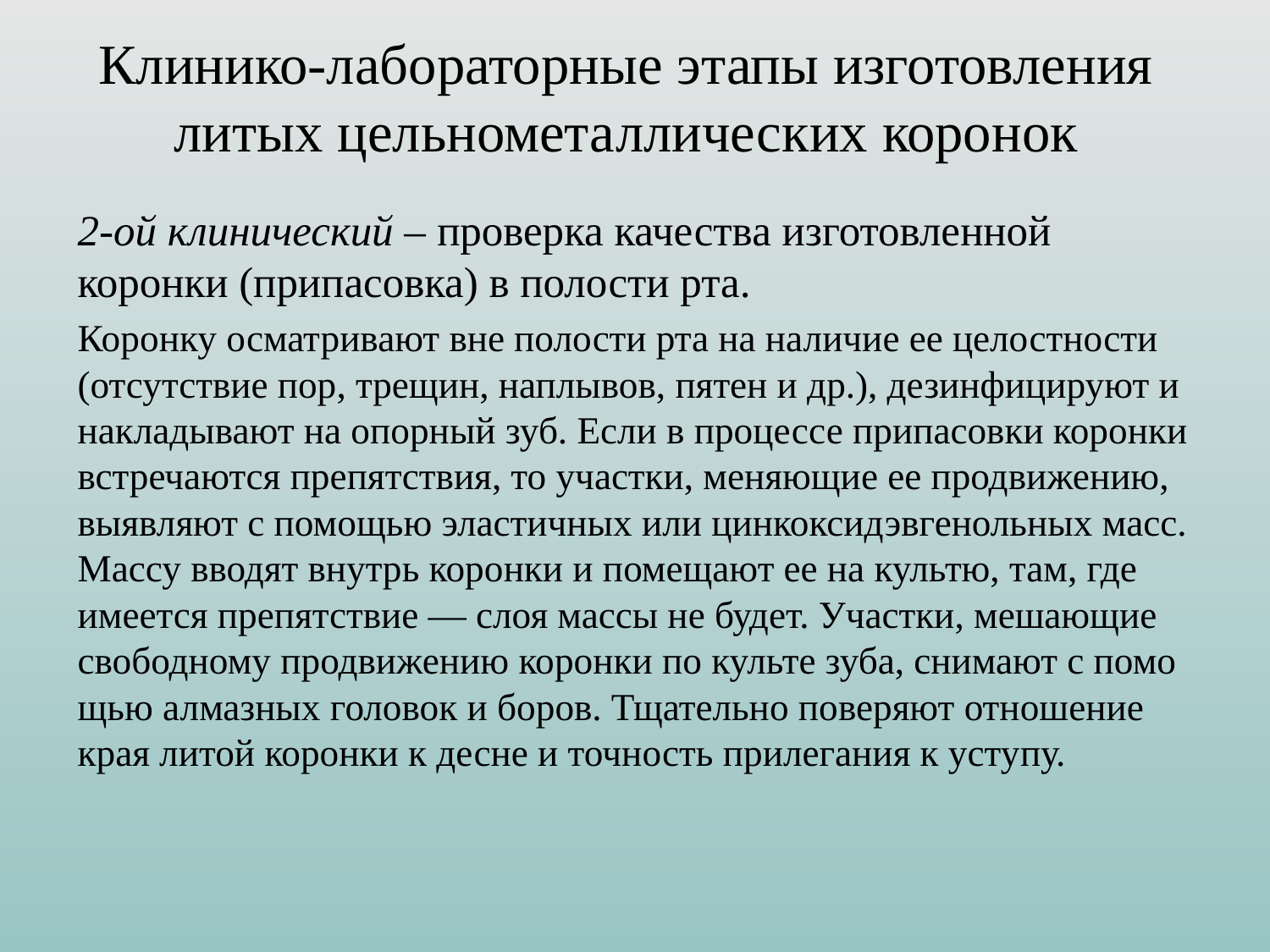

# Клинико-лабораторные этапы изготовления литых цельнометаллических коронок
2-ой клинический – проверка качества изготовленной коронки (припасовка) в полости рта.
Коронку осматривают вне полости рта на наличие ее цело­стности (отсутствие пор, трещин, наплывов, пятен и др.), де­зинфицируют и накладывают на опорный зуб. Если в процес­се припасовки коронки встречаются препятствия, то участки, меняющие ее продвижению, выявляют с помощью эластич­ных или цинкоксидэвгенольных масс. Массу вводят внутрь коронки и помещают ее на культю, там, где имеется препят­ствие — слоя массы не будет. Участки, мешающие свободно­му продвижению коронки по культе зуба, снимают с помо­щью алмазных головок и боров. Тщательно поверяют отноше­ние края литой коронки к десне и точность прилегания к усту­пу.